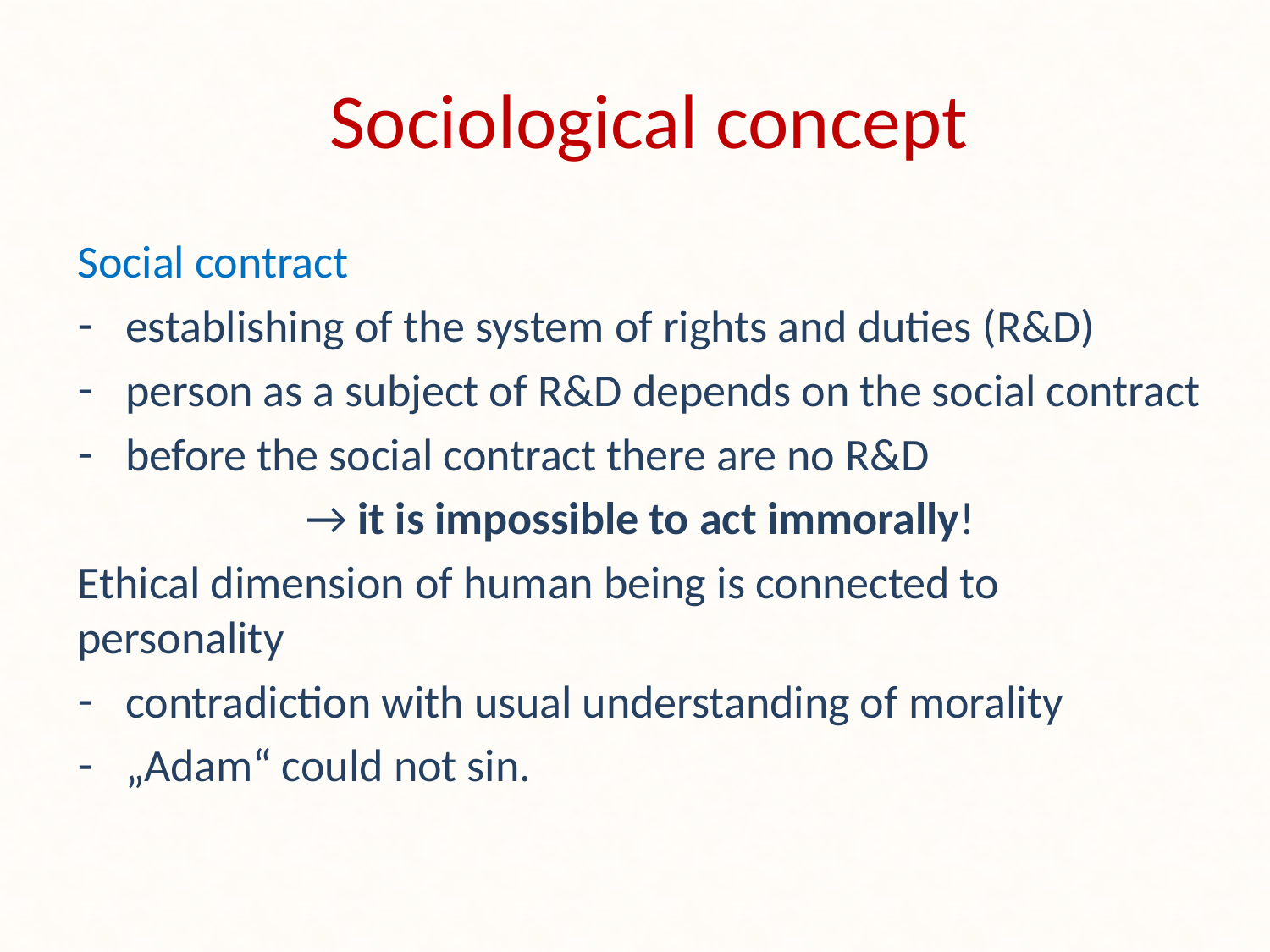

# Sociological concept
Social contract
establishing of the system of rights and duties (R&D)
person as a subject of R&D depends on the social contract
before the social contract there are no R&D
→ it is impossible to act immorally!
Ethical dimension of human being is connected to personality
contradiction with usual understanding of morality
„Adam“ could not sin.